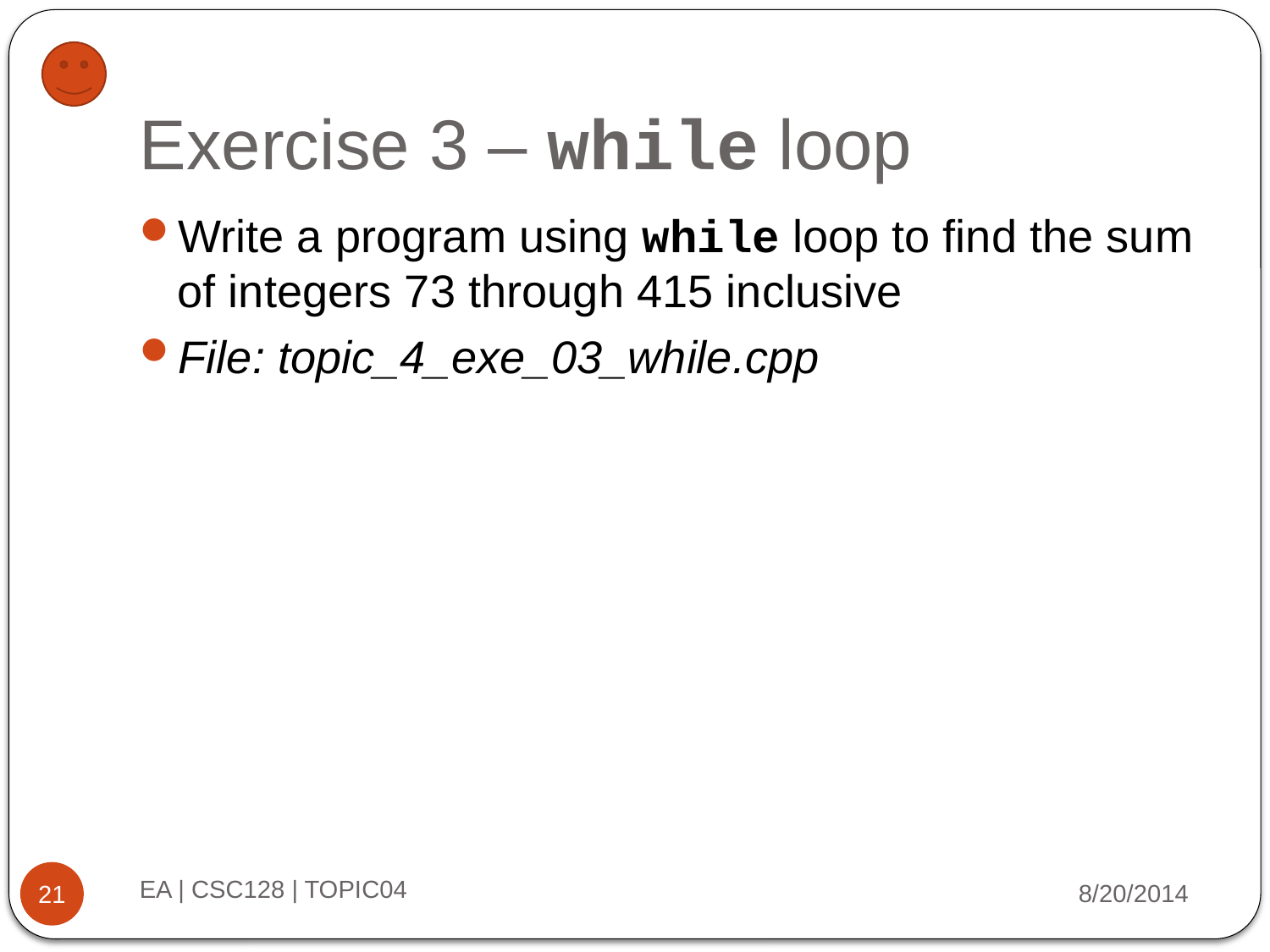

# Exercise 3 – while loop

Write a program using while loop to find the sum of integers 73 through 415 inclusive
File: topic_4_exe_03_while.cpp
EA | CSC128 | TOPIC04
8/20/2014
21